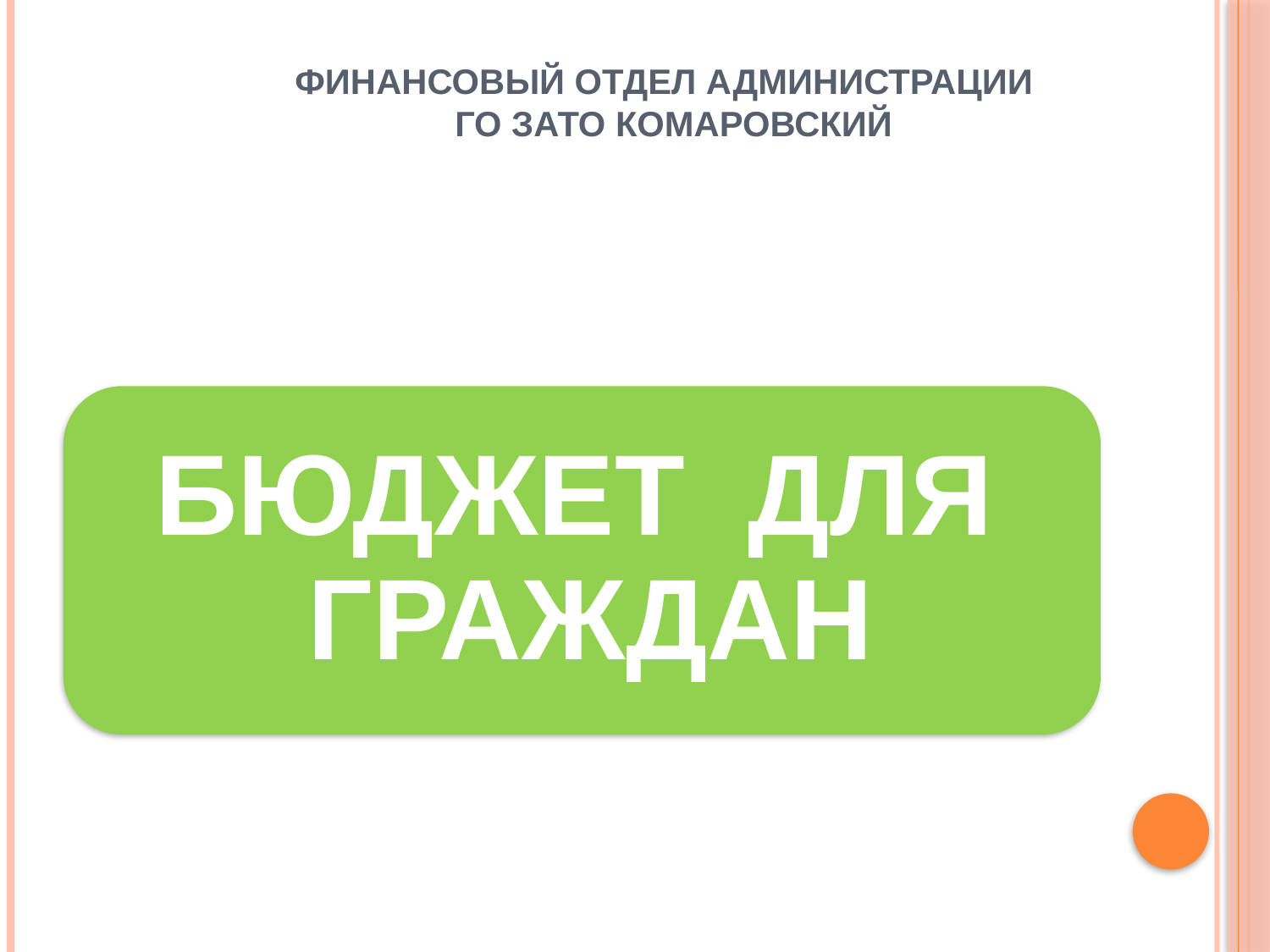

# Финансовый отдел администрации ГО ЗАТО Комаровский
БЮДЖЕТ  ДЛЯ  ГРАЖДАН